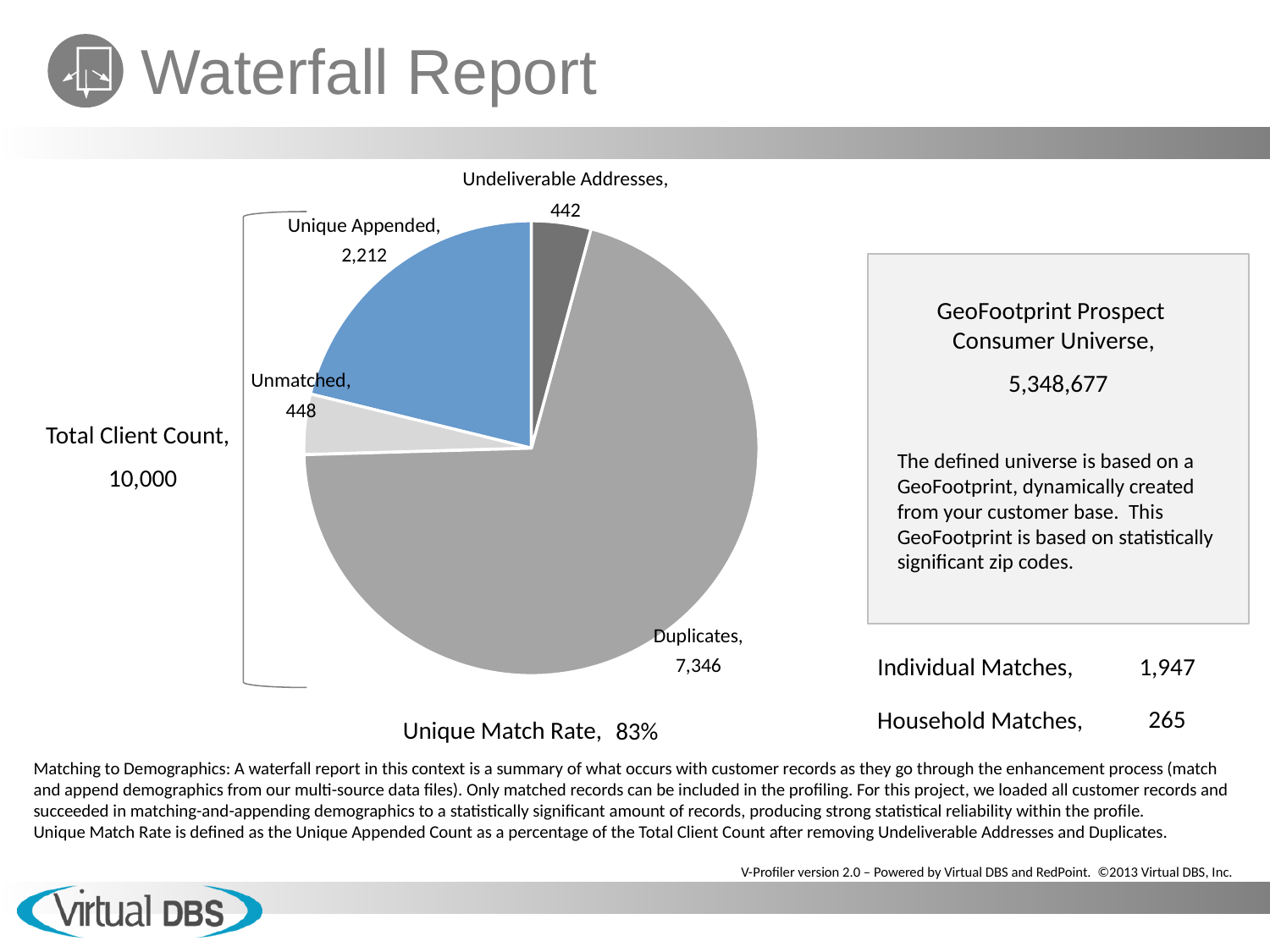

Undeliverable Addresses,
442
Unique Appended,

2,212
Unmatched,

448
Duplicates,
7,346
5,348,677
10,000
1,947
265
83%